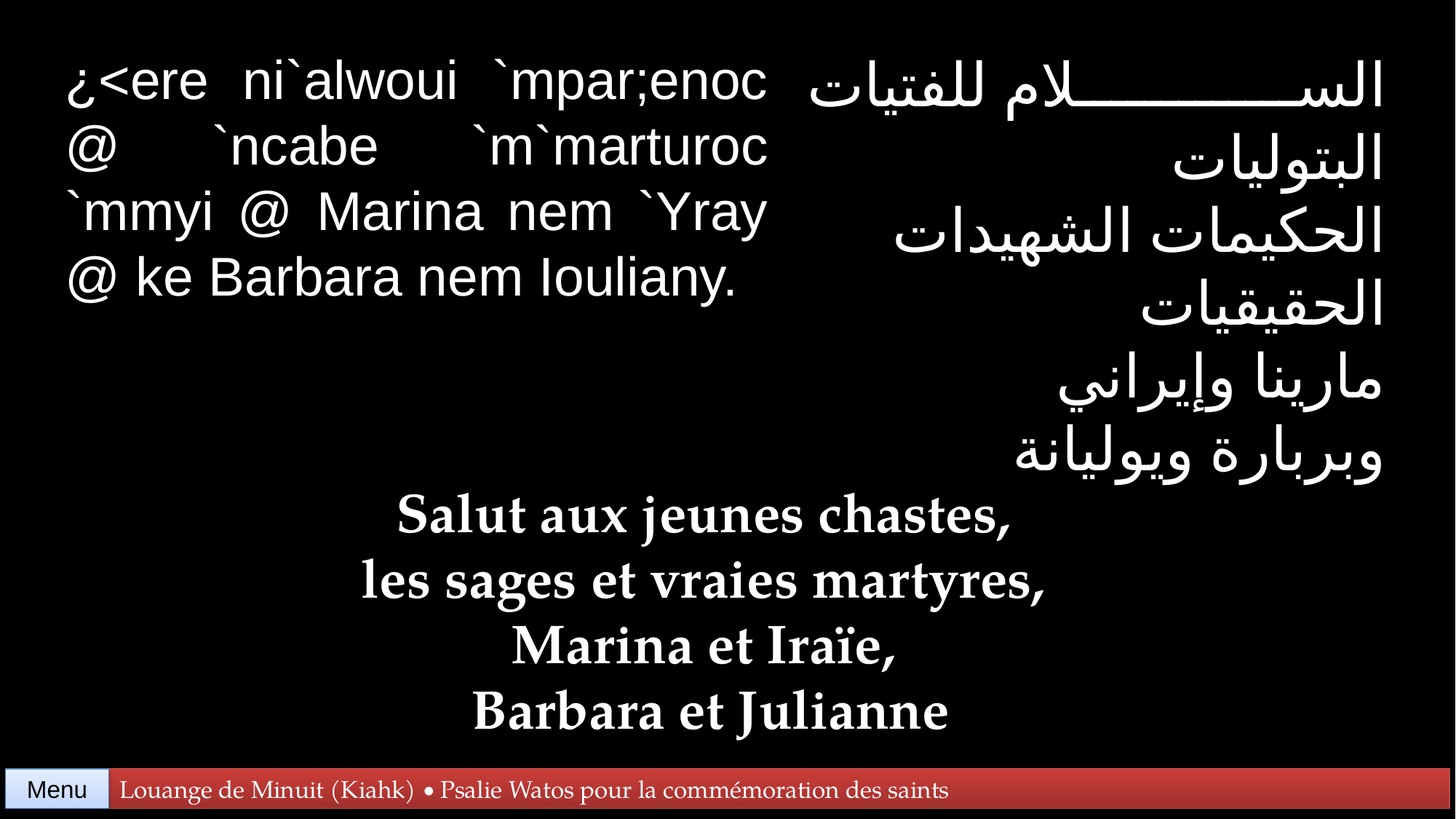

¿<ere ni`alwoui `mpar;enoc @ `ncabe `m`marturoc `mmyi @ Marina nem `Yray @ ke Barbara nem Iouliany.
السلام للفتيات البتوليات
الحكيمات الشهيدات الحقيقيات
مارينا وإيراني
وبربارة ويوليانة
Salut aux jeunes chastes,
les sages et vraies martyres,
Marina et Iraïe,
Barbara et Julianne
Menu
Louange de Minuit (Kiahk) • Psalie Watos pour la commémoration des saints